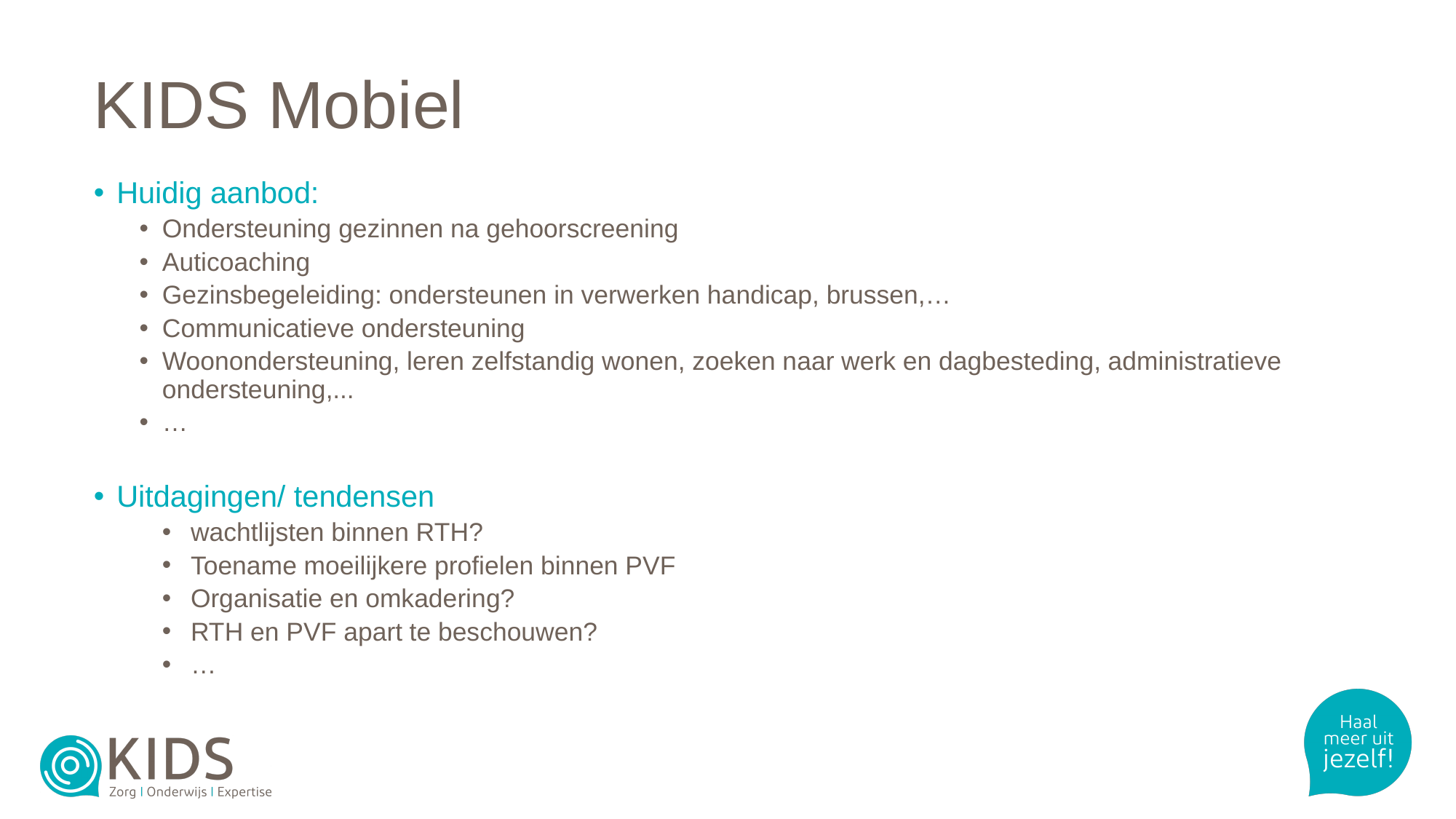

# KIDS Mobiel
Huidig aanbod:
Ondersteuning gezinnen na gehoorscreening
Auticoaching
Gezinsbegeleiding: ondersteunen in verwerken handicap, brussen,…
Communicatieve ondersteuning
Woonondersteuning, leren zelfstandig wonen, zoeken naar werk en dagbesteding, administratieve ondersteuning,...
…

Uitdagingen/ tendensen
wachtlijsten binnen RTH?
Toename moeilijkere profielen binnen PVF
Organisatie en omkadering?
RTH en PVF apart te beschouwen?
…